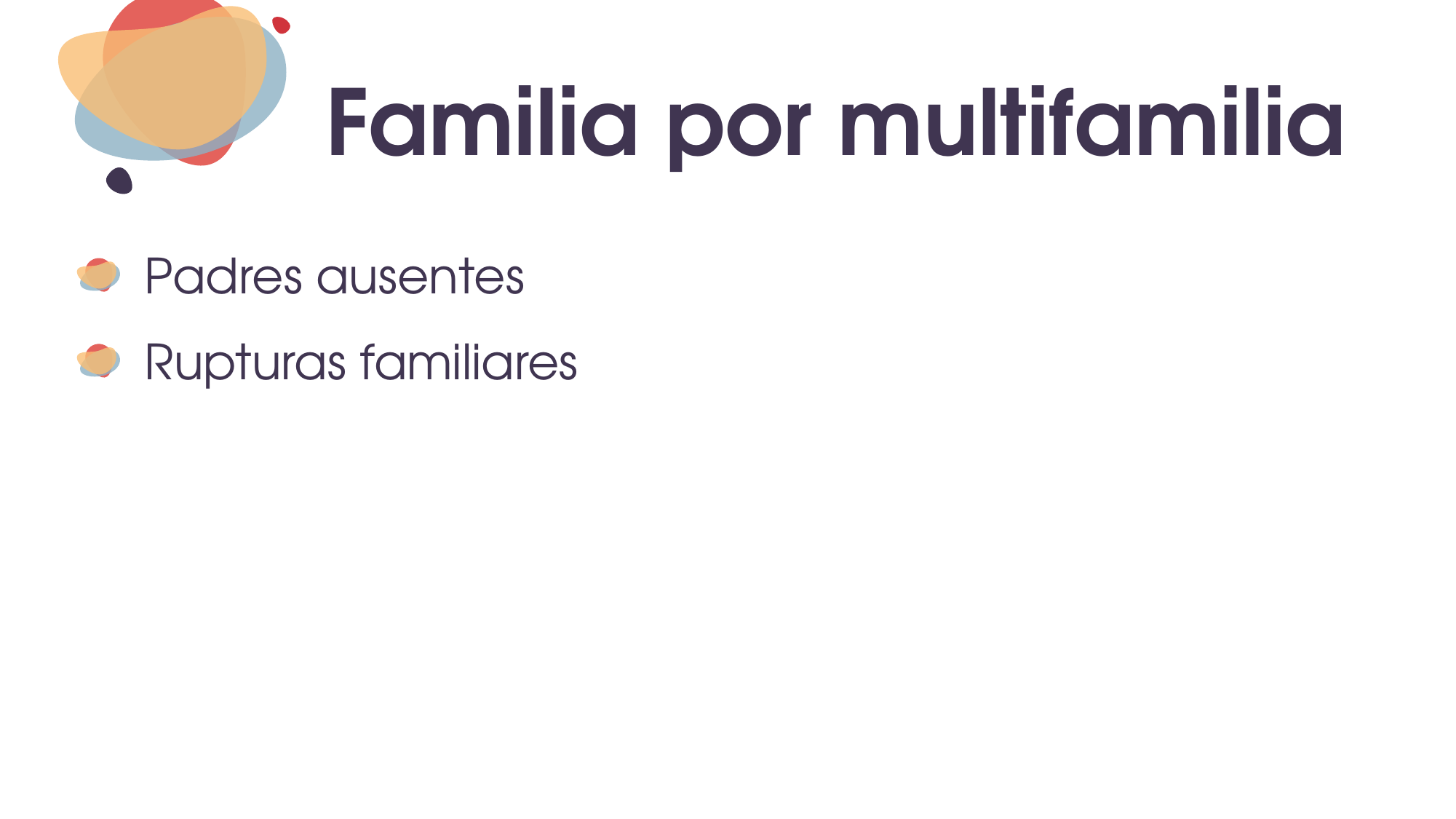

# Familia por multifamilia
Padres ausentes
Rupturas familiares